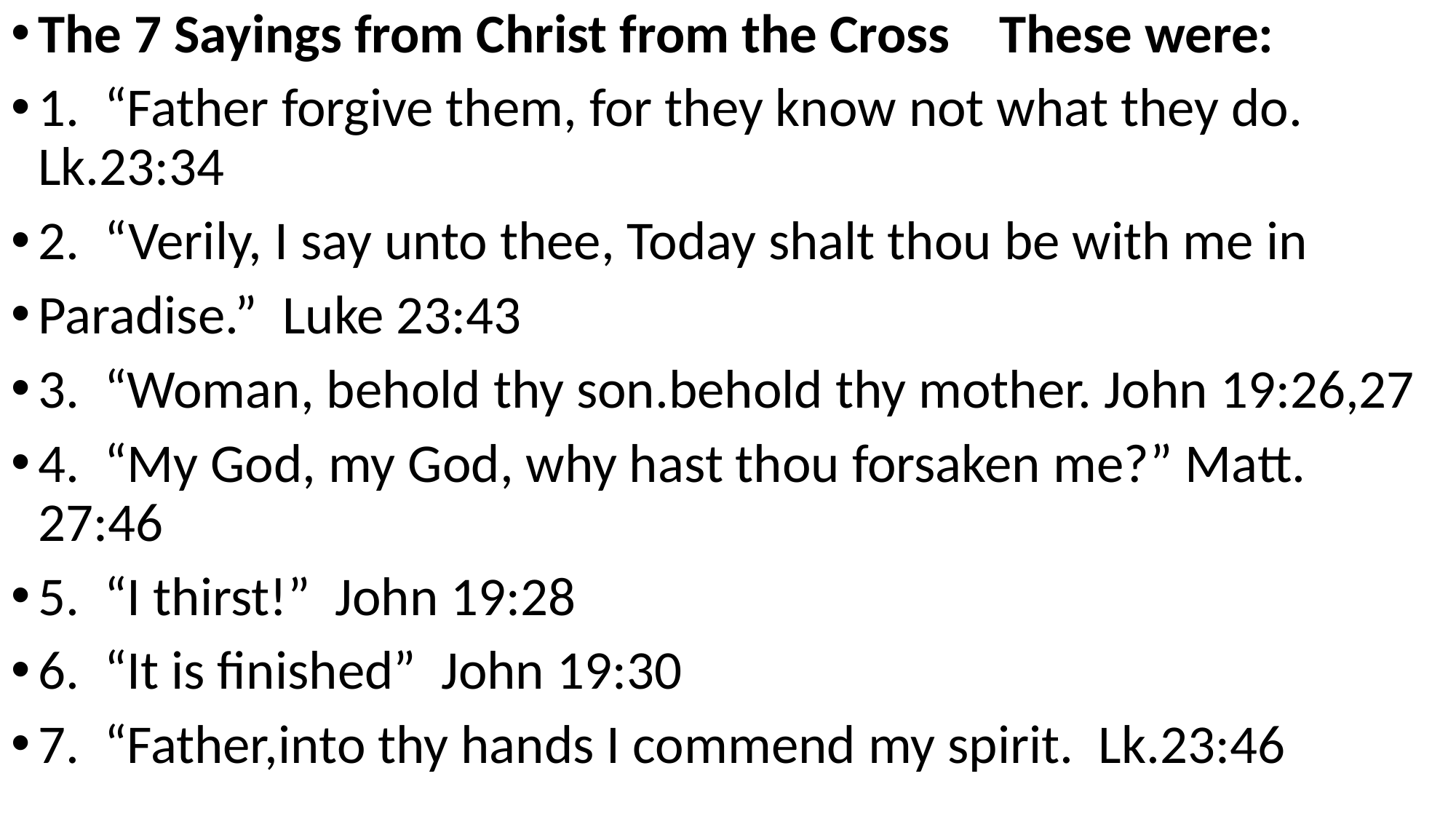

The 7 Sayings from Christ from the Cross    These were:
1.  “Father forgive them, for they know not what they do. Lk.23:34
2.  “Verily, I say unto thee, Today shalt thou be with me in
Paradise.”  Luke 23:43
3.  “Woman, behold thy son.behold thy mother. John 19:26,27
4.  “My God, my God, why hast thou forsaken me?” Matt. 27:46
5.  “I thirst!”  John 19:28
6.  “It is finished”  John 19:30
7.  “Father,into thy hands I commend my spirit.  Lk.23:46